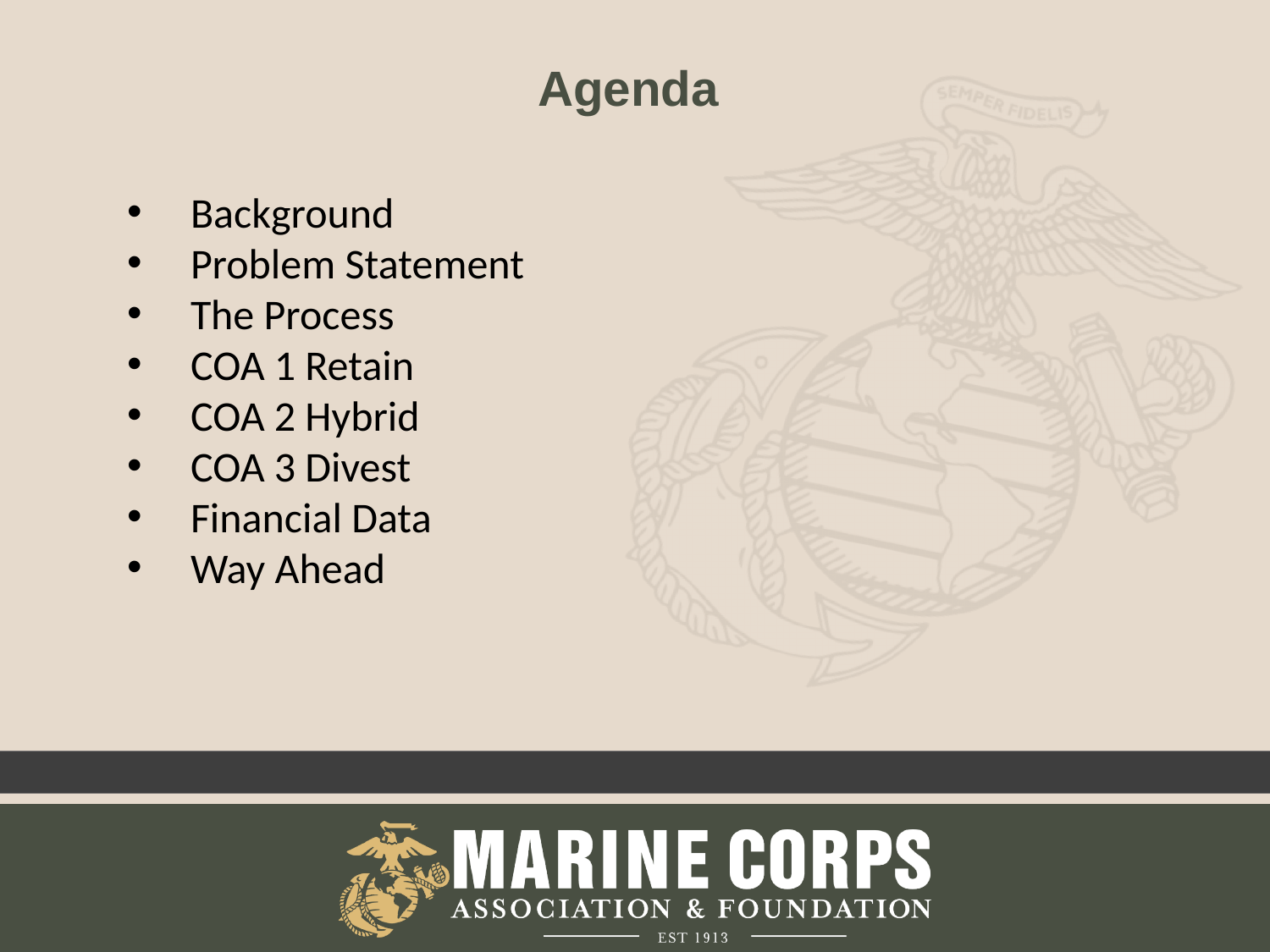

# Agenda

Background
Problem Statement
The Process
COA 1 Retain
COA 2 Hybrid
COA 3 Divest
Financial Data
Way Ahead